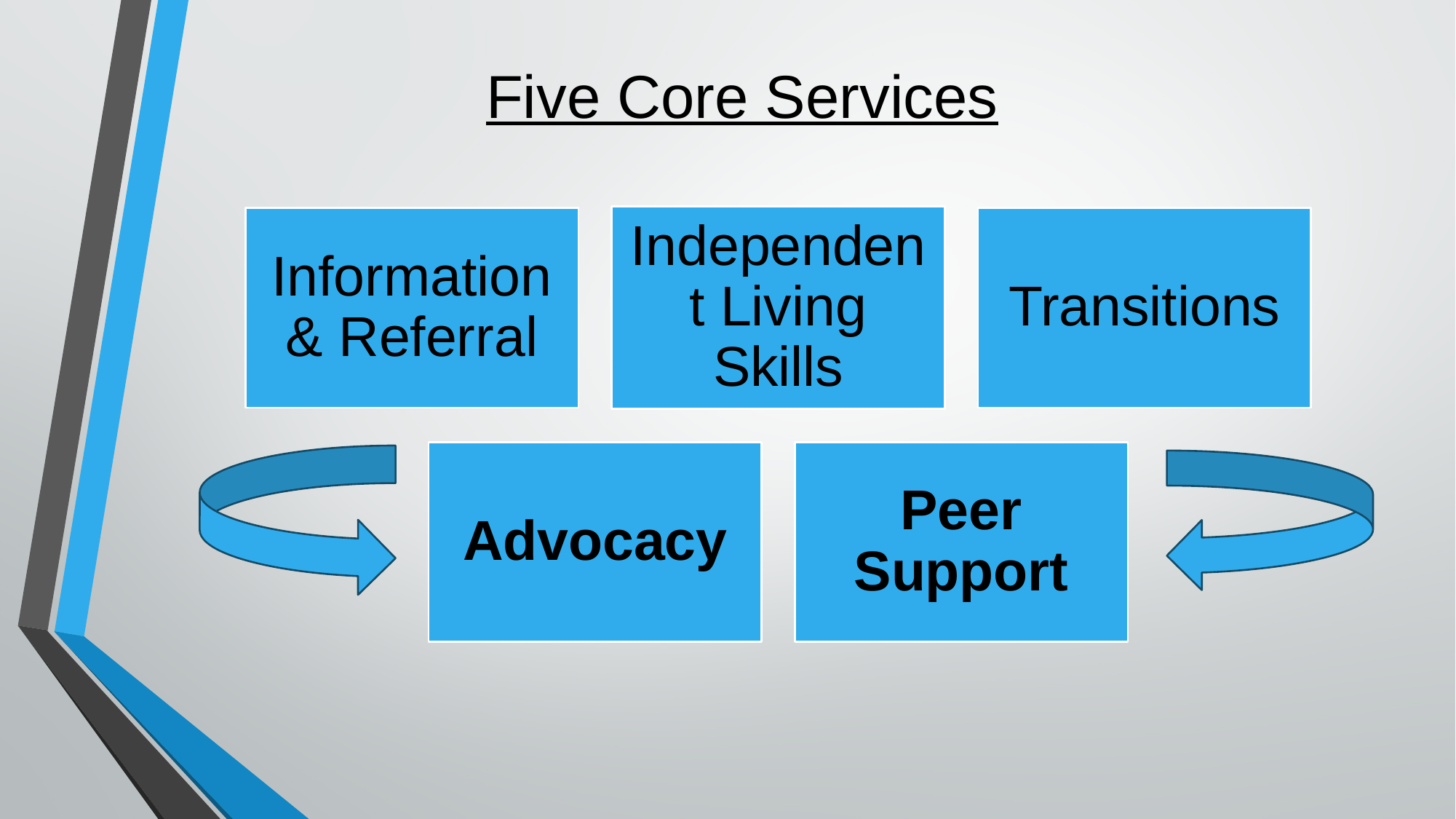

# Five Core Services
Information & Referral
Independent Living Skills
Transitions
Advocacy
Peer Support

13